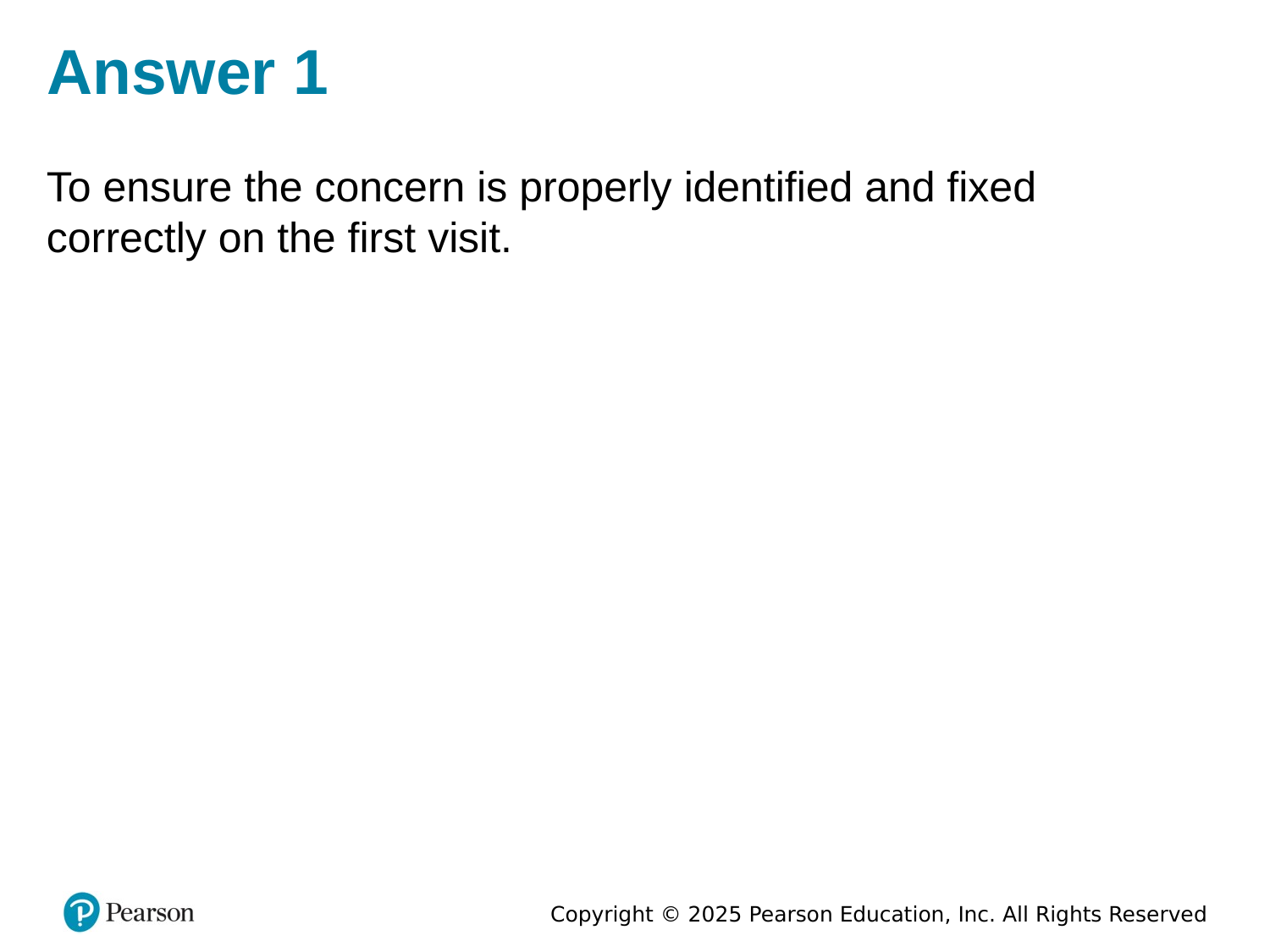

# Answer 1
To ensure the concern is properly identified and fixed correctly on the first visit.